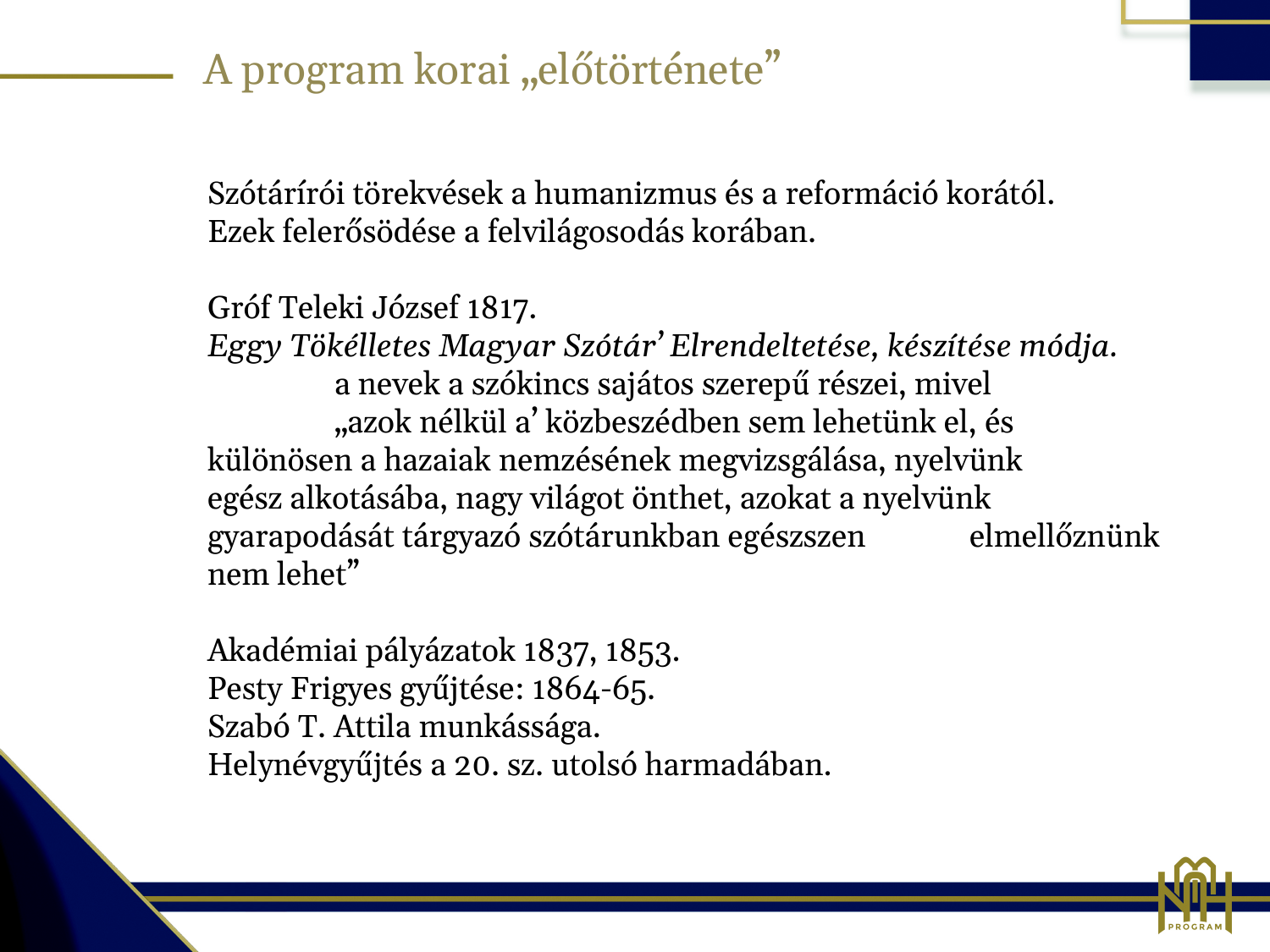

A program korai „előtörténete”
Szótárírói törekvések a humanizmus és a reformáció korától.
Ezek felerősödése a felvilágosodás korában.

Gróf Teleki József 1817.
Eggy Tökélletes Magyar Szótár’ Elrendeltetése, készítése módja.
	a nevek a szókincs sajátos szerepű részei, mivel
 	„azok nélkül a’ közbeszédben sem lehetünk el, és 	különösen a hazaiak nemzésének megvizsgálása, nyelvünk 	egész alkotásába, nagy világot önthet, azokat a nyelvünk 	gyarapodását tárgyazó szótárunkban egészszen 	elmellőznünk nem lehet”

Akadémiai pályázatok 1837, 1853.
Pesty Frigyes gyűjtése: 1864-65.
Szabó T. Attila munkássága.
Helynévgyűjtés a 20. sz. utolsó harmadában.